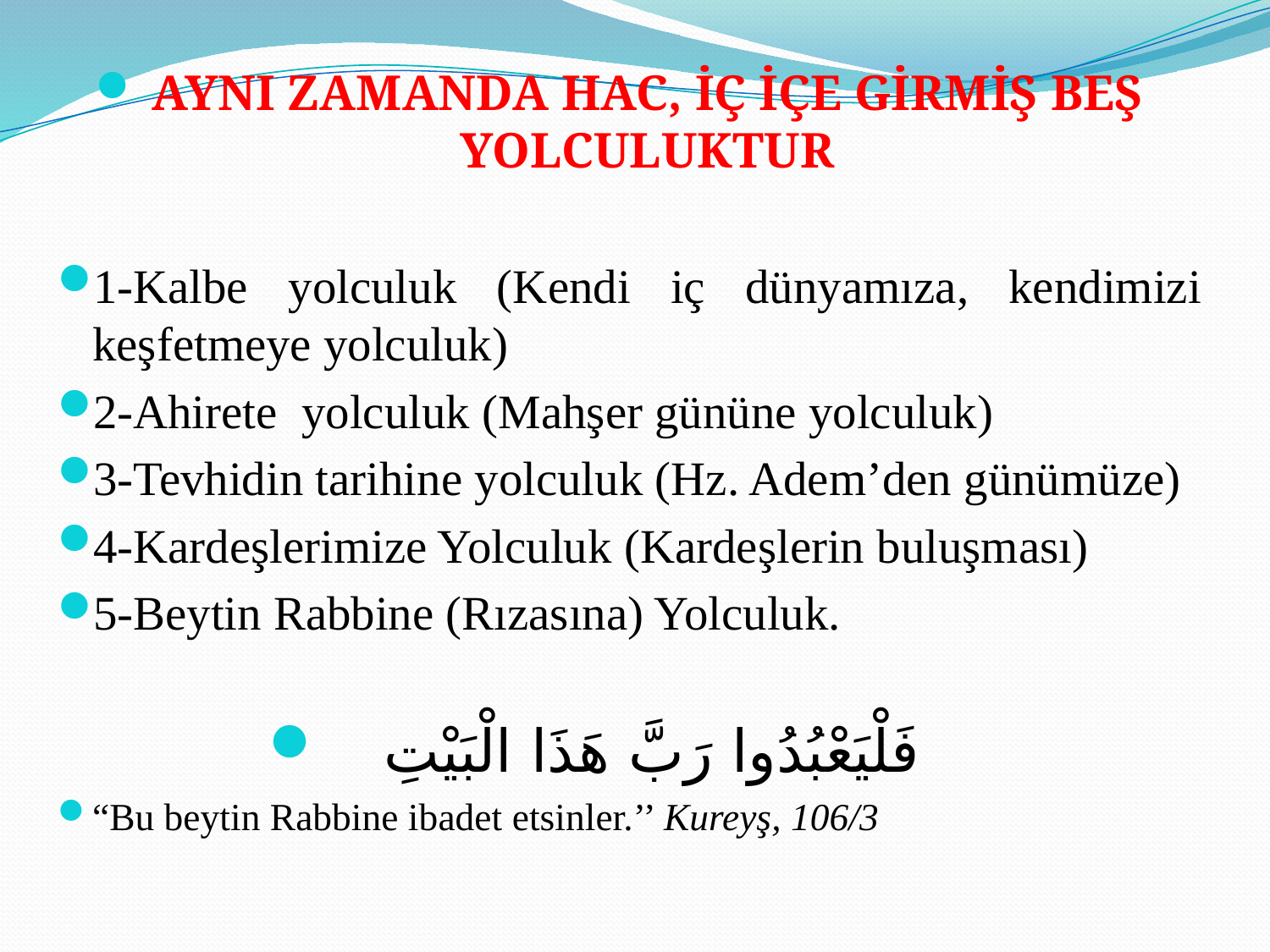

AYNI ZAMANDA HAC, İÇ İÇE GİRMİŞ BEŞ YOLCULUKTUR

1-Kalbe yolculuk (Kendi iç dünyamıza, kendimizi keşfetmeye yolculuk)
2-Ahirete  yolculuk (Mahşer gününe yolculuk)
3-Tevhidin tarihine yolculuk (Hz. Adem’den günümüze)
4-Kardeşlerimize Yolculuk (Kardeşlerin buluşması)
5-Beytin Rabbine (Rızasına) Yolculuk.

فَلْيَعْبُدُوا رَبَّ هَذَا الْبَيْتِ
“Bu beytin Rabbine ibadet etsinler.’’ Kureyş, 106/3